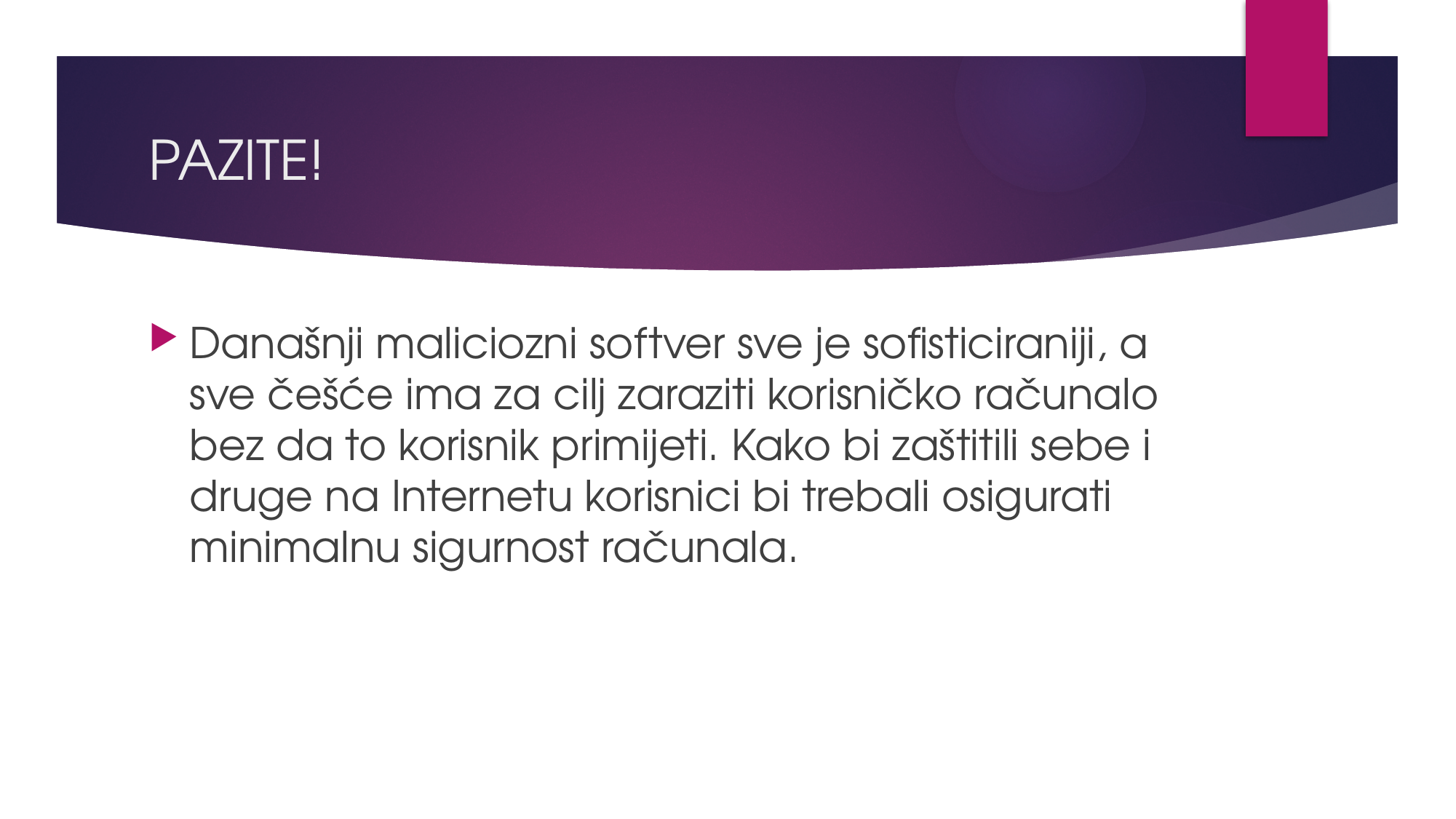

# PAZITE!
Današnji maliciozni softver sve je sofisticiraniji, a sve češće ima za cilj zaraziti korisničko računalo bez da to korisnik primijeti. Kako bi zaštitili sebe i druge na Internetu korisnici bi trebali osigurati minimalnu sigurnost računala.